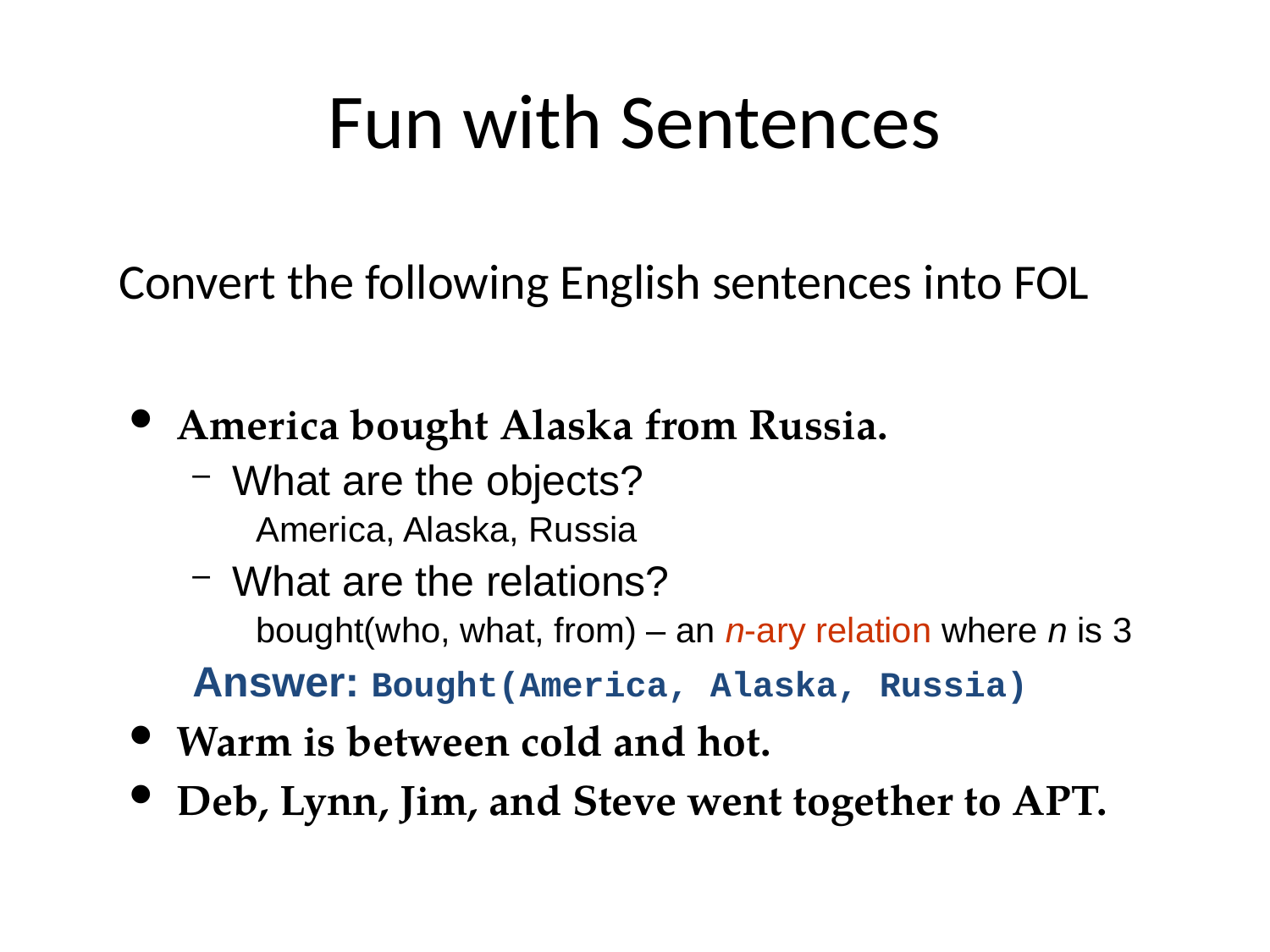

# Fun with Sentences
Convert the following English sentences into FOL
America bought Alaska from Russia.
What are the objects?
America, Alaska, Russia
What are the relations?
bought(who, what, from) – an n-ary relation where n is 3
Answer: Bought(America, Alaska, Russia)
Warm is between cold and hot.
Deb, Lynn, Jim, and Steve went together to APT.